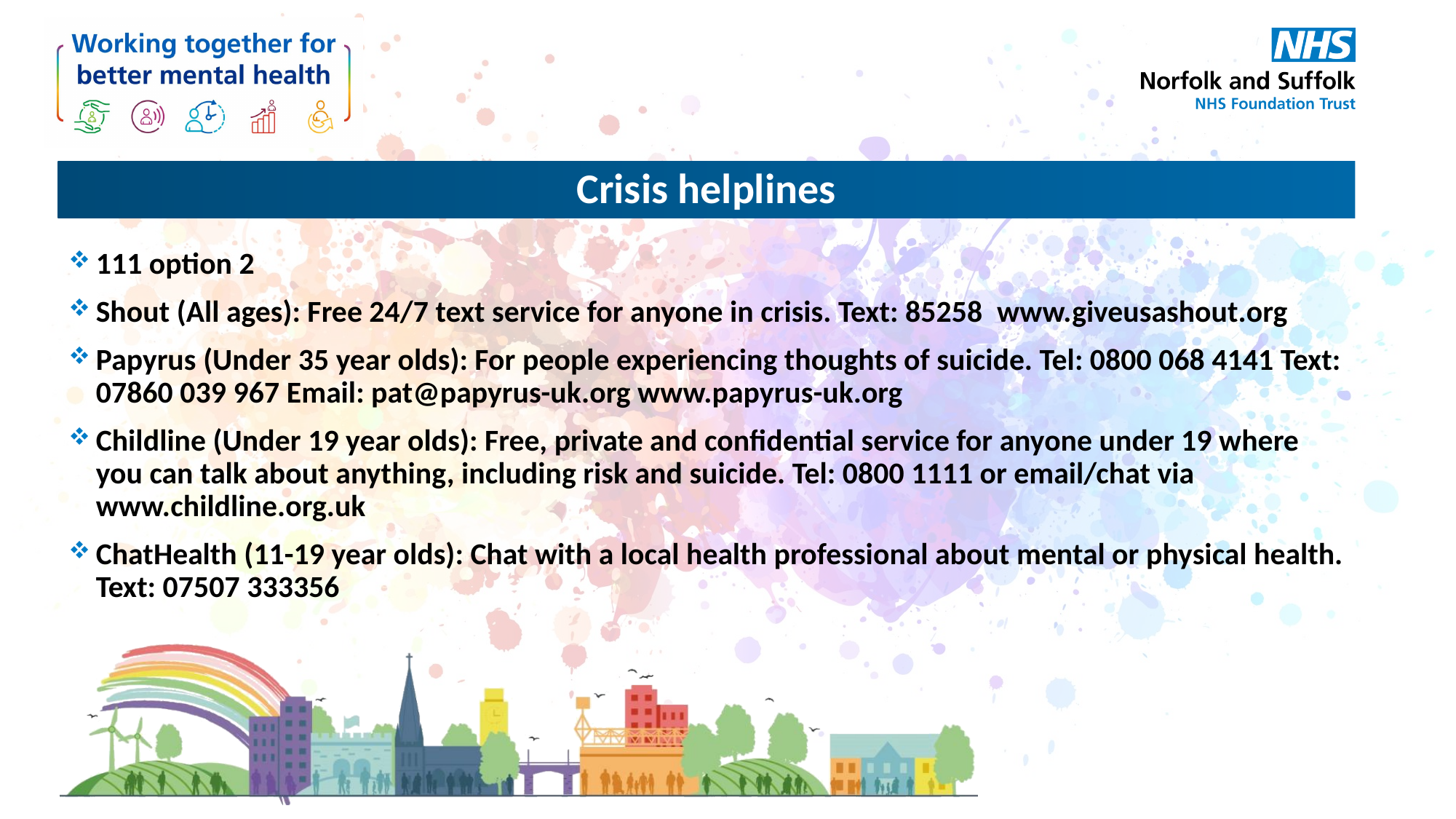

# Crisis helplines
111 option 2​
Shout (All ages): Free 24/7 text service for anyone in crisis. Text: 85258  www.giveusashout.org ​
Papyrus (Under 35 year olds): For people experiencing thoughts of suicide. Tel: 0800 068 4141 Text: 07860 039 967 Email: pat@papyrus-uk.org www.papyrus-uk.org​
Childline (Under 19 year olds): Free, private and confidential service for anyone under 19 where you can talk about anything, including risk and suicide. Tel: 0800 1111 or email/chat via www.childline.org.uk ​
ChatHealth (11-19 year olds): Chat with a local health professional about mental or physical health. Text: 07507 333356​